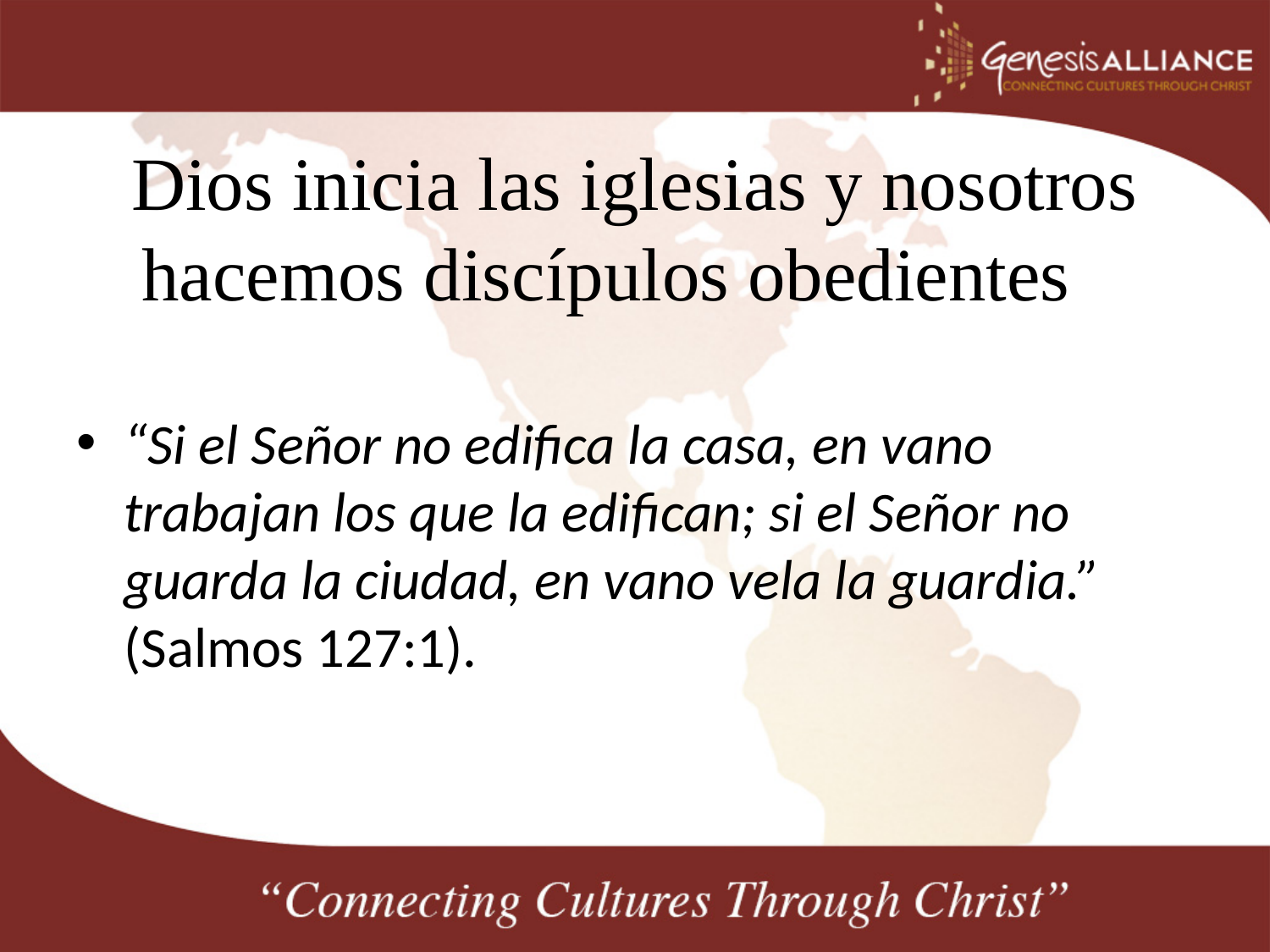

# Dios inicia las iglesias y nosotros hacemos discípulos obedientes

“Si el Señor no edifica la casa, en vano trabajan los que la edifican; si el Señor no guarda la ciudad, en vano vela la guardia.” (Salmos 127:1).